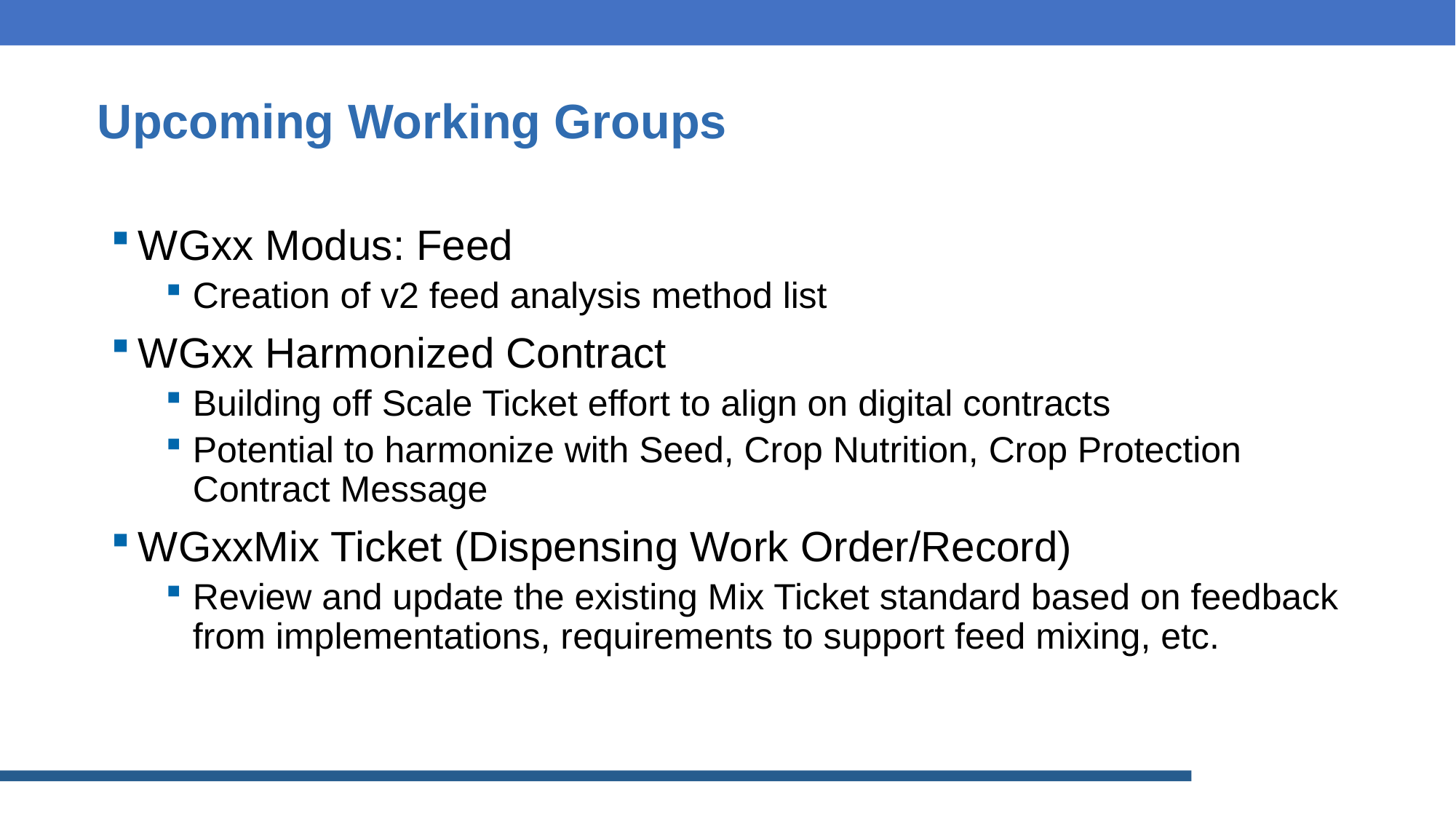

# Upcoming Working Groups
WGxx Modus: Feed
Creation of v2 feed analysis method list
WGxx Harmonized Contract
Building off Scale Ticket effort to align on digital contracts
Potential to harmonize with Seed, Crop Nutrition, Crop Protection Contract Message
WGxxMix Ticket (Dispensing Work Order/Record)
Review and update the existing Mix Ticket standard based on feedback from implementations, requirements to support feed mixing, etc.